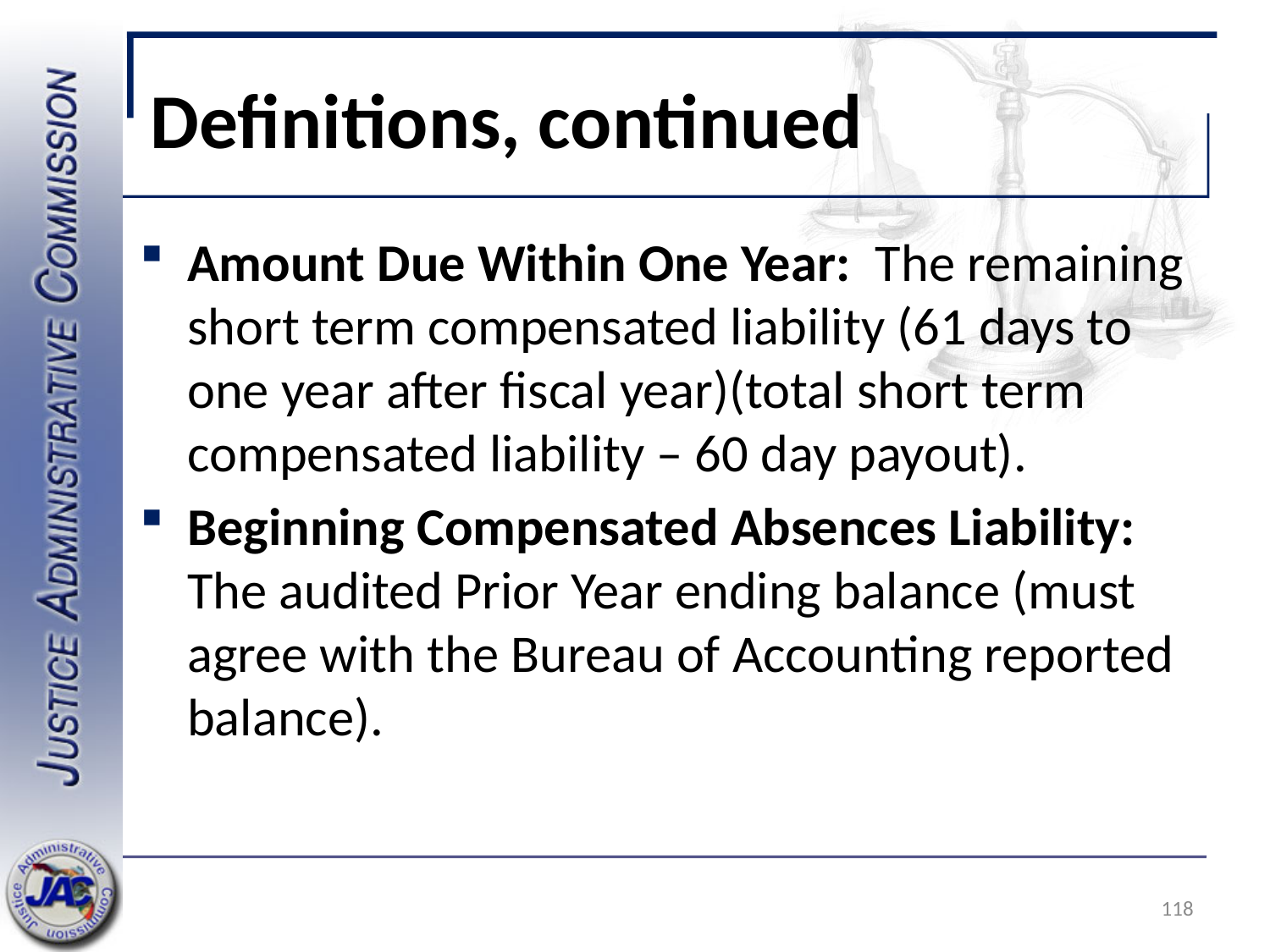

# Definitions, continued
Amount Due Within One Year:  The remaining short term compensated liability (61 days to one year after fiscal year)(total short term compensated liability – 60 day payout).
Beginning Compensated Absences Liability: The audited Prior Year ending balance (must agree with the Bureau of Accounting reported balance).

118